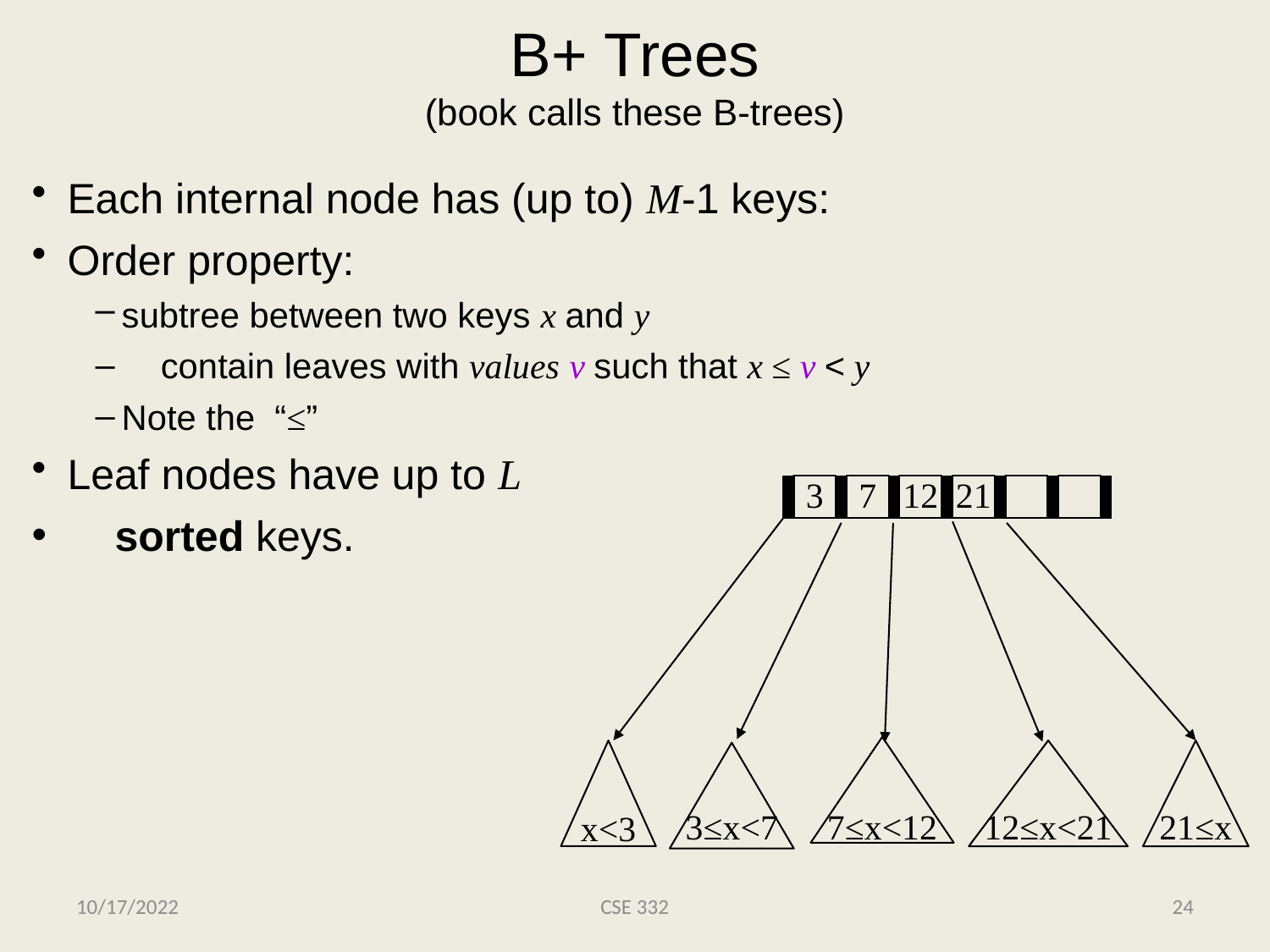

# B+ Trees (book calls these B-trees)
Each internal node has (up to) M-1 keys:
Order property:
subtree between two keys x and y
    contain leaves with values v such that x ≤ v < y
Note the  “≤”
Leaf nodes have up to L
    sorted keys.

3

7

12

21

7≤x<12

x<3

12≤x<21

21≤x

3≤x<7
10/17/2022
CSE 332
24